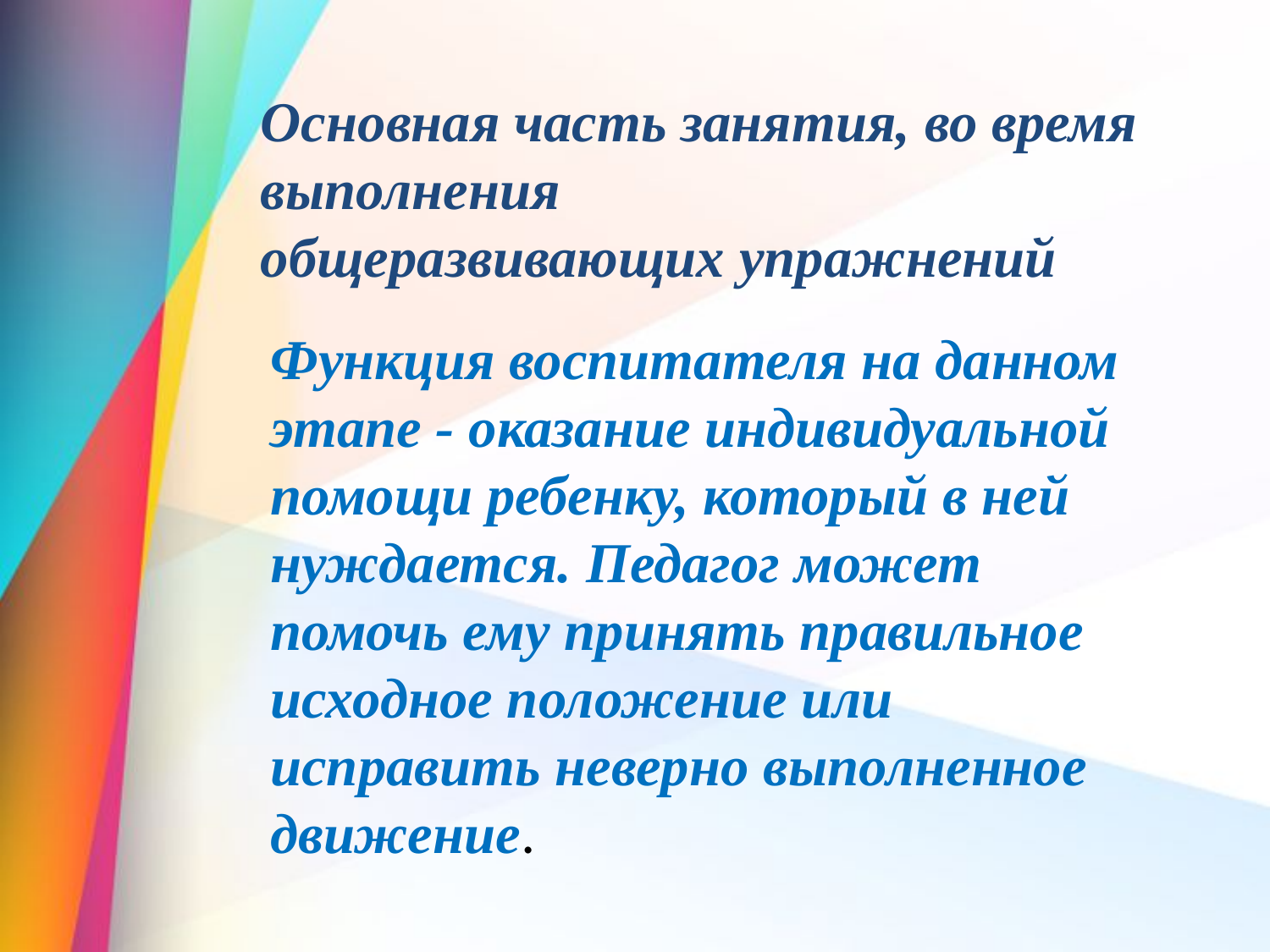

Основная часть занятия, во время выполнения 
общеразвивающих упражнений
Функция воспитателя на данном этапе - оказание индивидуальной помощи ребенку, который в ней нуждается. Педагог может помочь ему принять правильное исходное положение или исправить неверно выполненное движение.